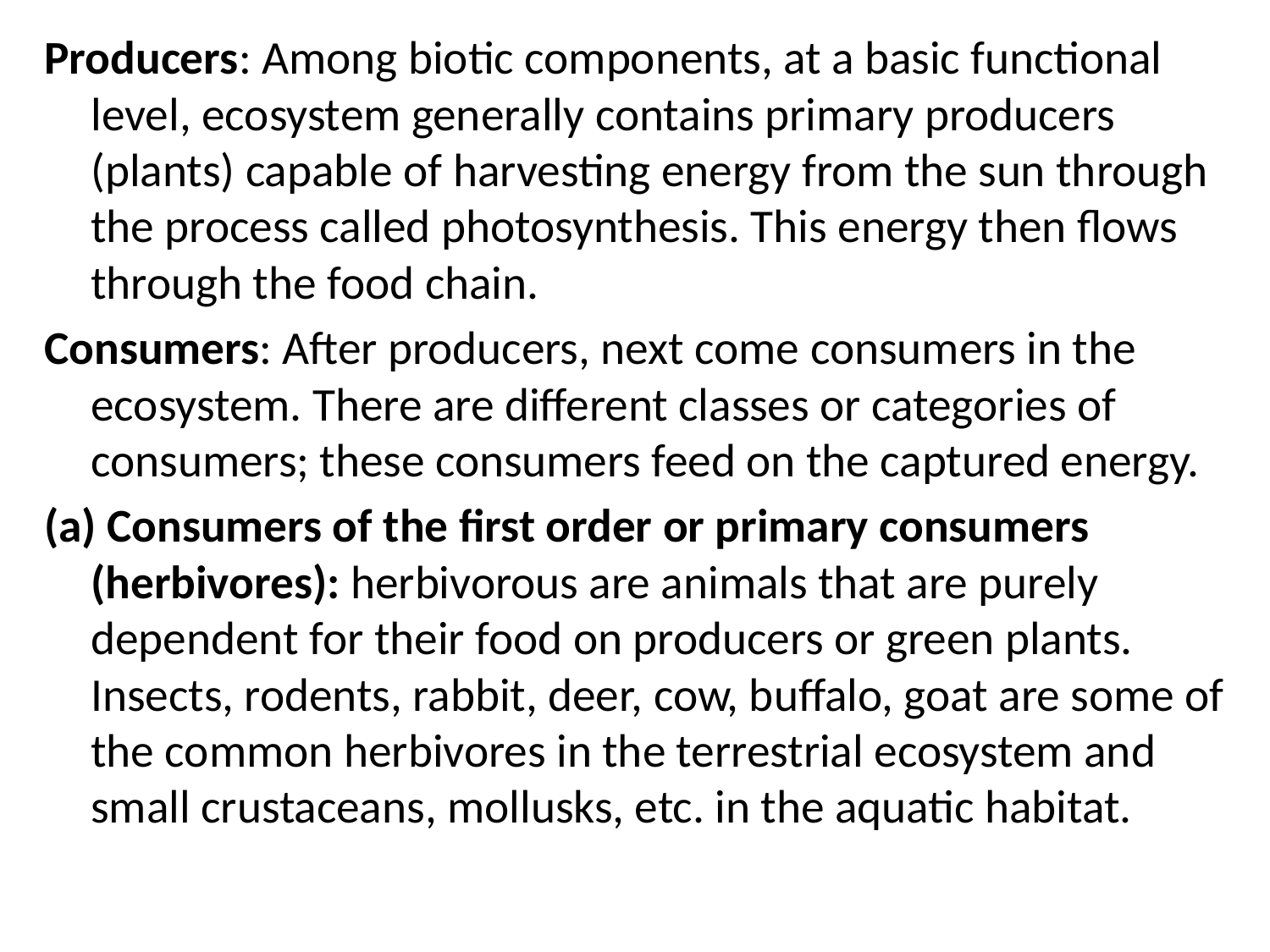

Producers: Among biotic components, at a basic functional level, ecosystem generally contains primary producers (plants) capable of harvesting energy from the sun through the process called photosynthesis. This energy then flows through the food chain.
Consumers: After producers, next come consumers in the ecosystem. There are different classes or categories of consumers; these consumers feed on the captured energy.
(a) Consumers of the first order or primary consumers (herbivores): herbivorous are animals that are purely dependent for their food on producers or green plants. Insects, rodents, rabbit, deer, cow, buffalo, goat are some of the common herbivores in the terrestrial ecosystem and small crustaceans, mollusks, etc. in the aquatic habitat.